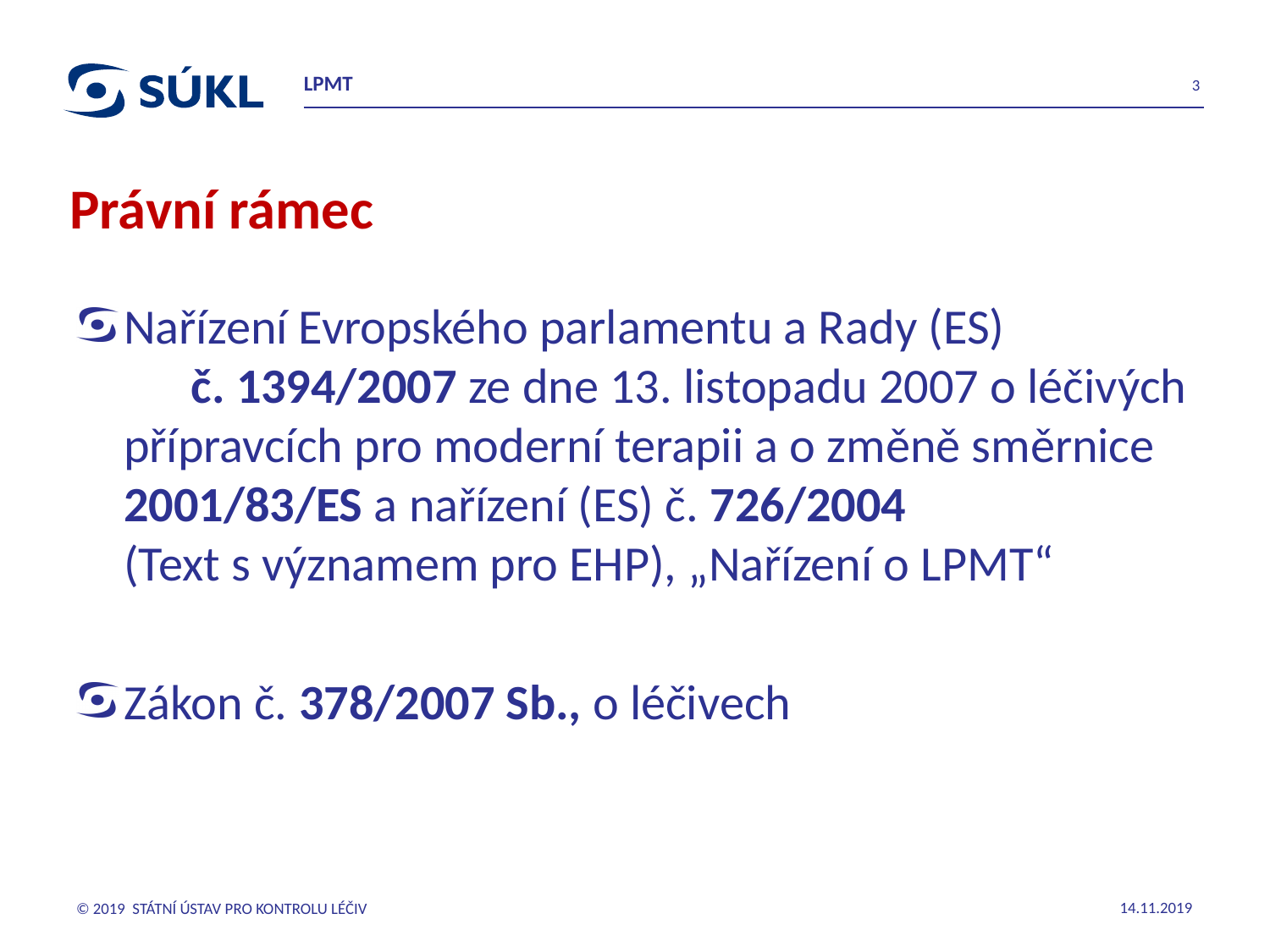

LPMT
3
# Právní rámec
Nařízení Evropského parlamentu a Rady (ES)                       č. 1394/2007 ze dne 13. listopadu 2007 o léčivých přípravcích pro moderní terapii a o změně směrnice 2001/83/ES a nařízení (ES) č. 726/2004                       (Text s významem pro EHP), „Nařízení o LPMT“

Zákon č. 378/2007 Sb., o léčivech

© 2019  STÁTNÍ ÚSTAV PRO KONTROLU LÉČIV
14.11.2019